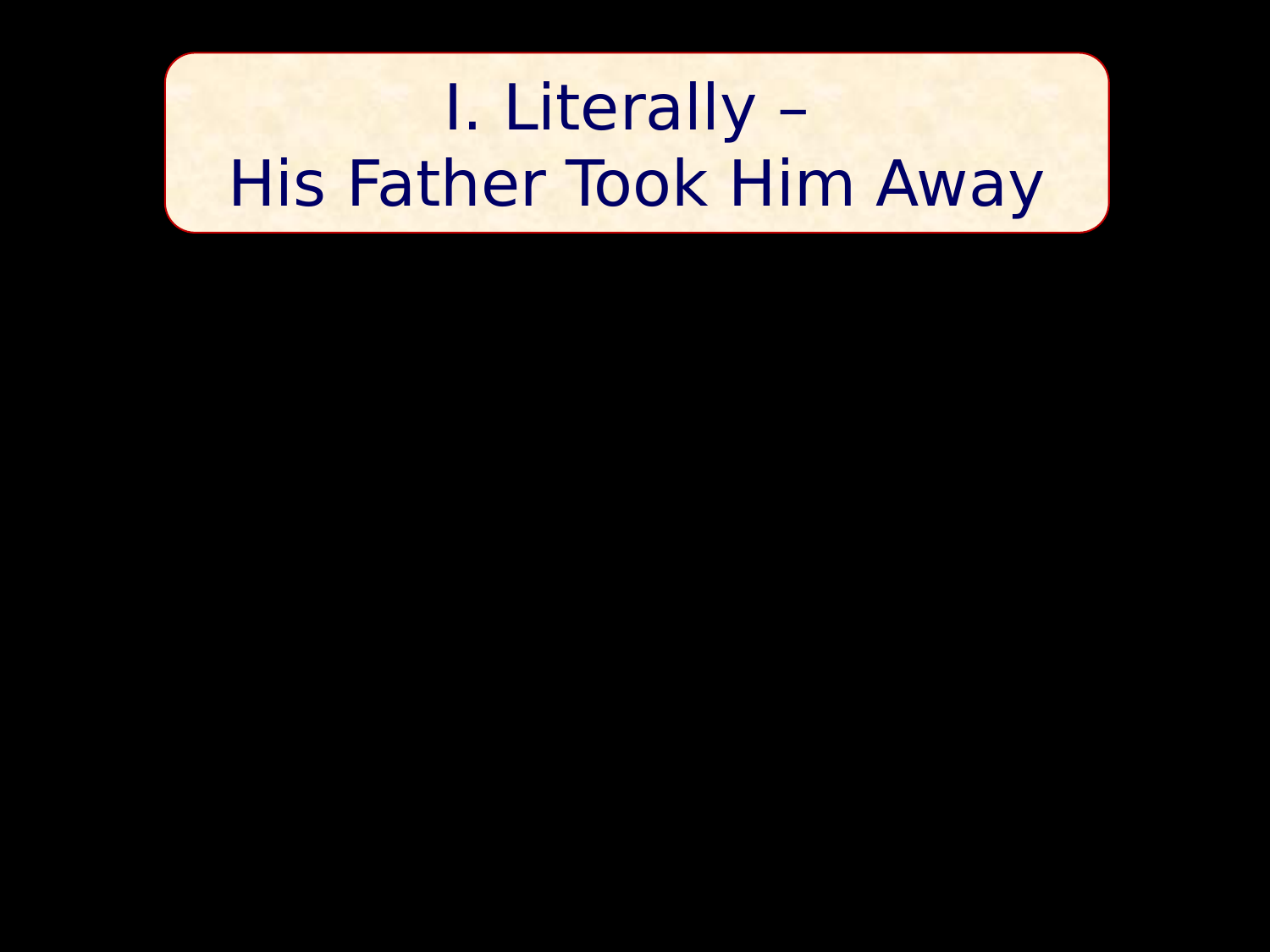

I. Literally –
His Father Took Him Away